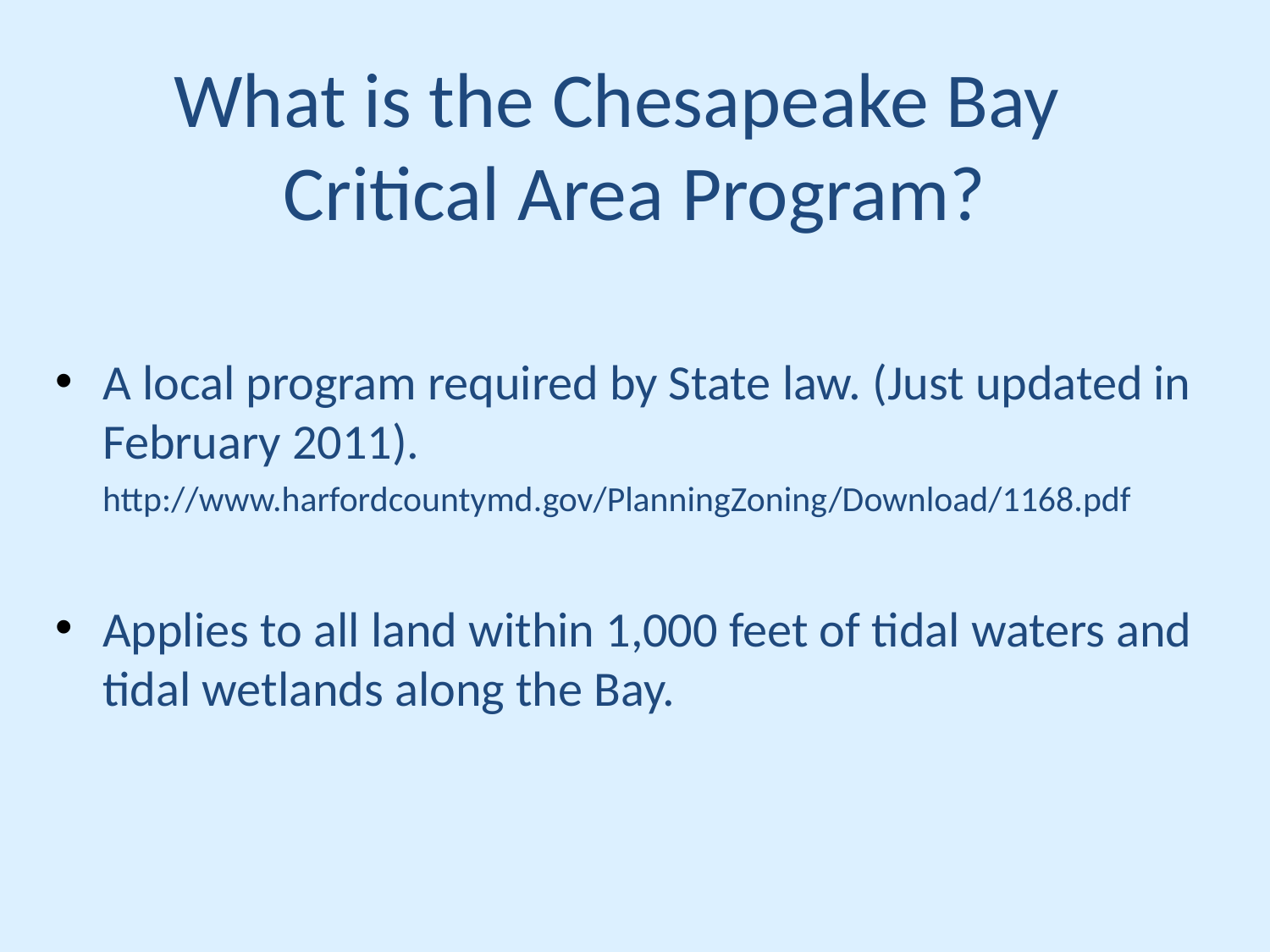

# What is the Chesapeake Bay   Critical Area Program?

A local program required by State law. (Just updated in February 2011).
	http://www.harfordcountymd.gov/PlanningZoning/Download/1168.pdf

Applies to all land within 1,000 feet of tidal waters and tidal wetlands along the Bay.